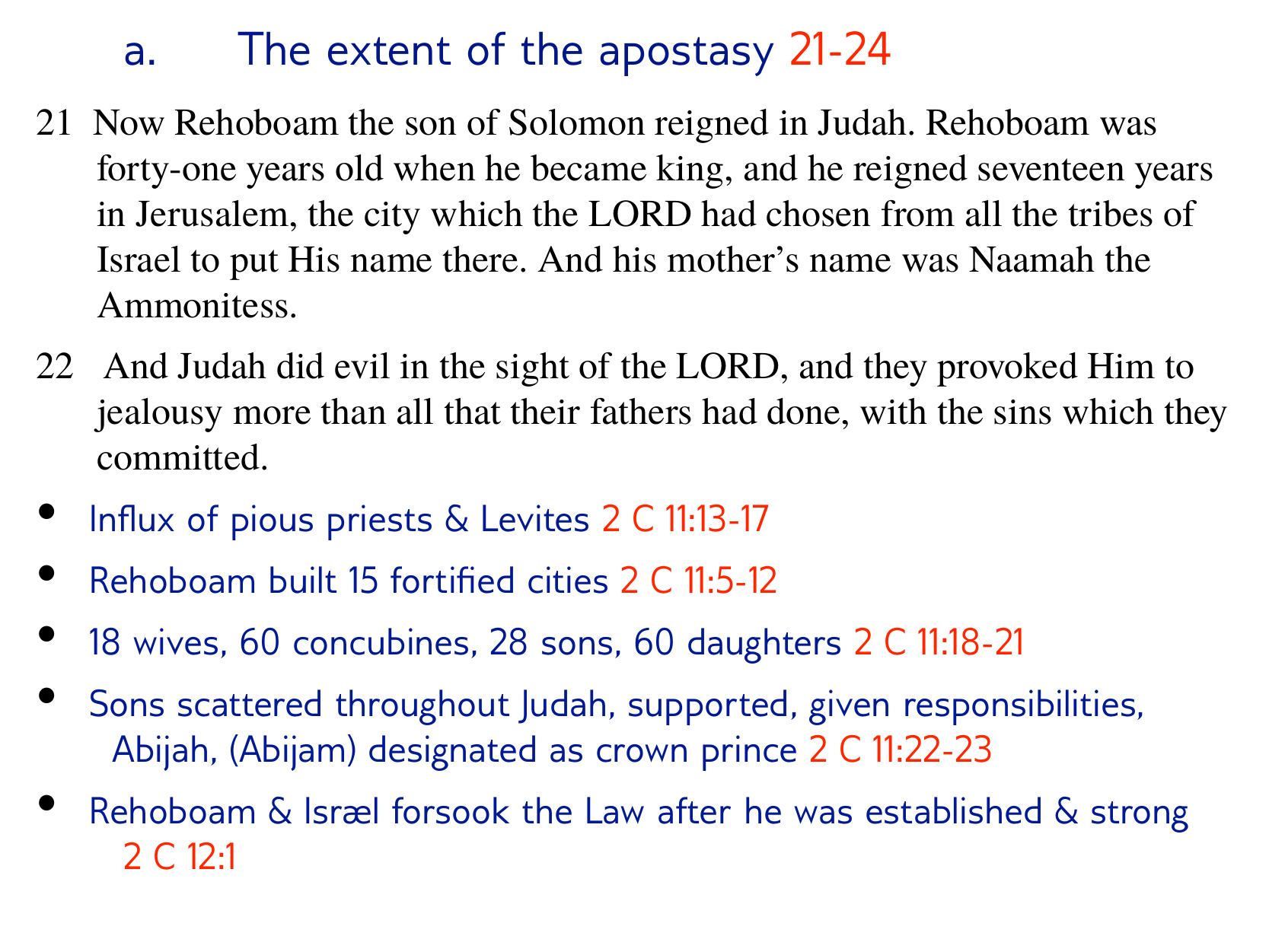

# a.	The extent of the apostasy 21-24
21  Now Rehoboam the son of Solomon reigned in Judah. Rehoboam was forty-one years old when he became king, and he reigned seventeen years in Jerusalem, the city which the LORD had chosen from all the tribes of Israel to put His name there. And his mother’s name was Naamah the Ammonitess.
22   And Judah did evil in the sight of the LORD, and they provoked Him to jealousy more than all that their fathers had done, with the sins which they committed.
Influx of pious priests & Levites 2 C 11:13-17
Rehoboam built 15 fortified cities 2 C 11:5-12
18 wives, 60 concubines, 28 sons, 60 daughters 2 C 11:18-21
Sons scattered throughout Judah, supported, given responsibilities,          Abijah, (Abijam) designated as crown prince 2 C 11:22-23
Rehoboam & Israel forsook the Law after he was established & strong       2 C 12:1